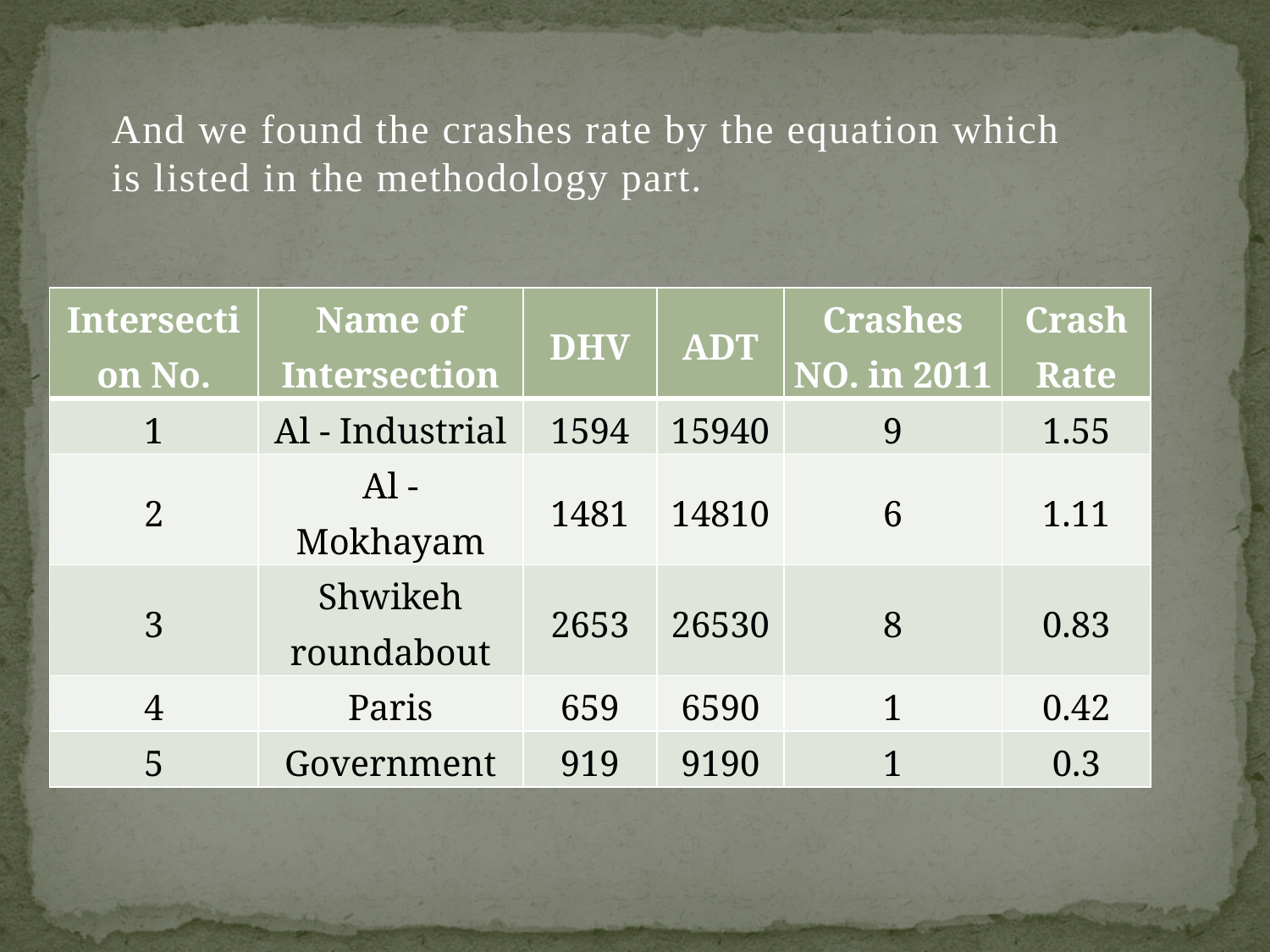

And we found the crashes rate by the equation which is listed in the methodology part.
| Intersection No. | Name of Intersection | DHV | ADT | Crashes NO. in 2011 | Crash Rate |
| --- | --- | --- | --- | --- | --- |
| 1 | Al - Industrial | 1594 | 15940 | 9 | 1.55 |
| 2 | Al - Mokhayam | 1481 | 14810 | 6 | 1.11 |
| 3 | Shwikeh roundabout | 2653 | 26530 | 8 | 0.83 |
| 4 | Paris | 659 | 6590 | 1 | 0.42 |
| 5 | Government | 919 | 9190 | 1 | 0.3 |